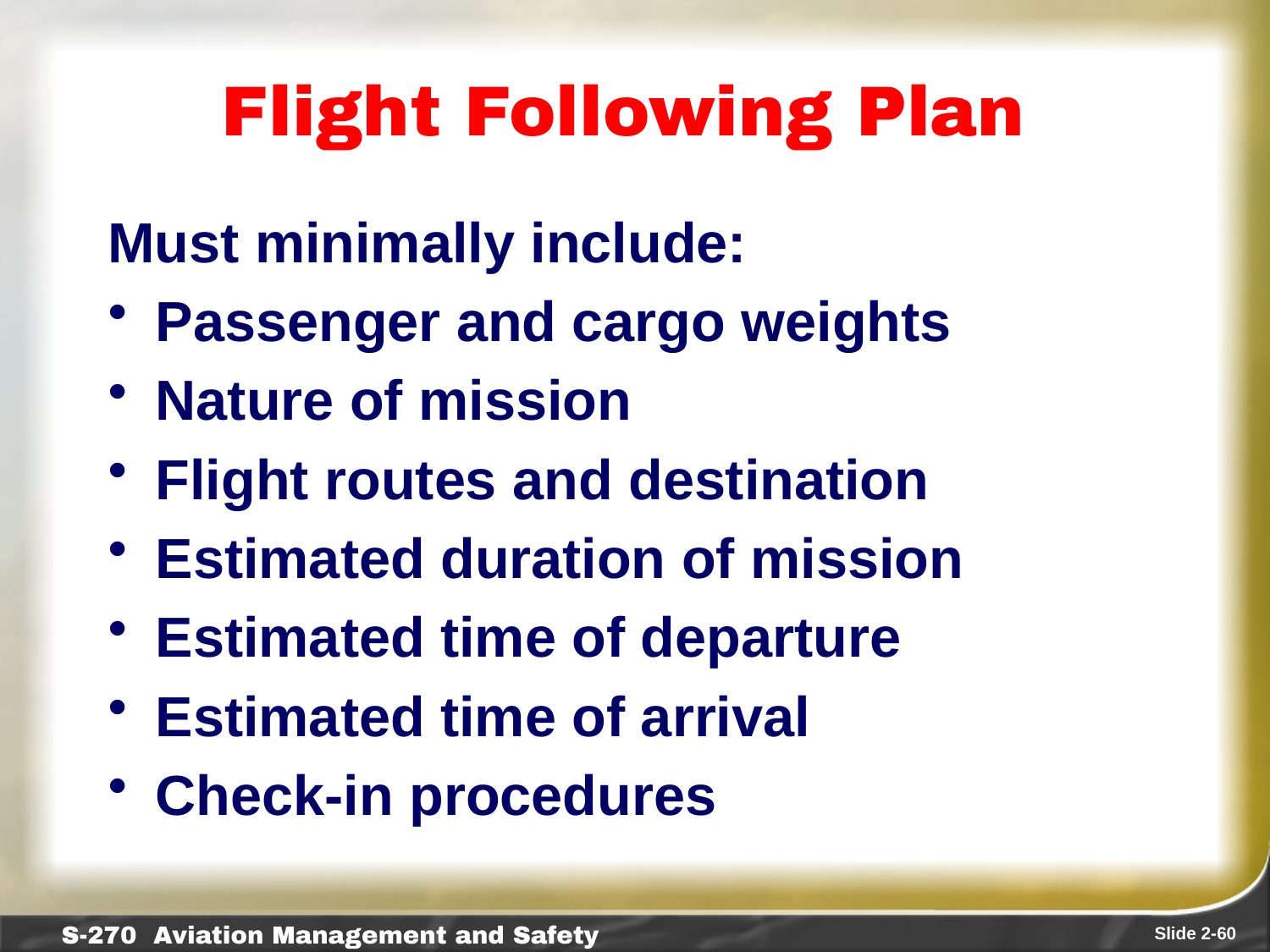

# Flight Following Plan
Must minimally include:
Passenger and cargo weights
Nature of mission
Flight routes and destination
Estimated duration of mission
Estimated time of departure
Estimated time of arrival
Check-in procedures

S-270  Aviation Management and Safety